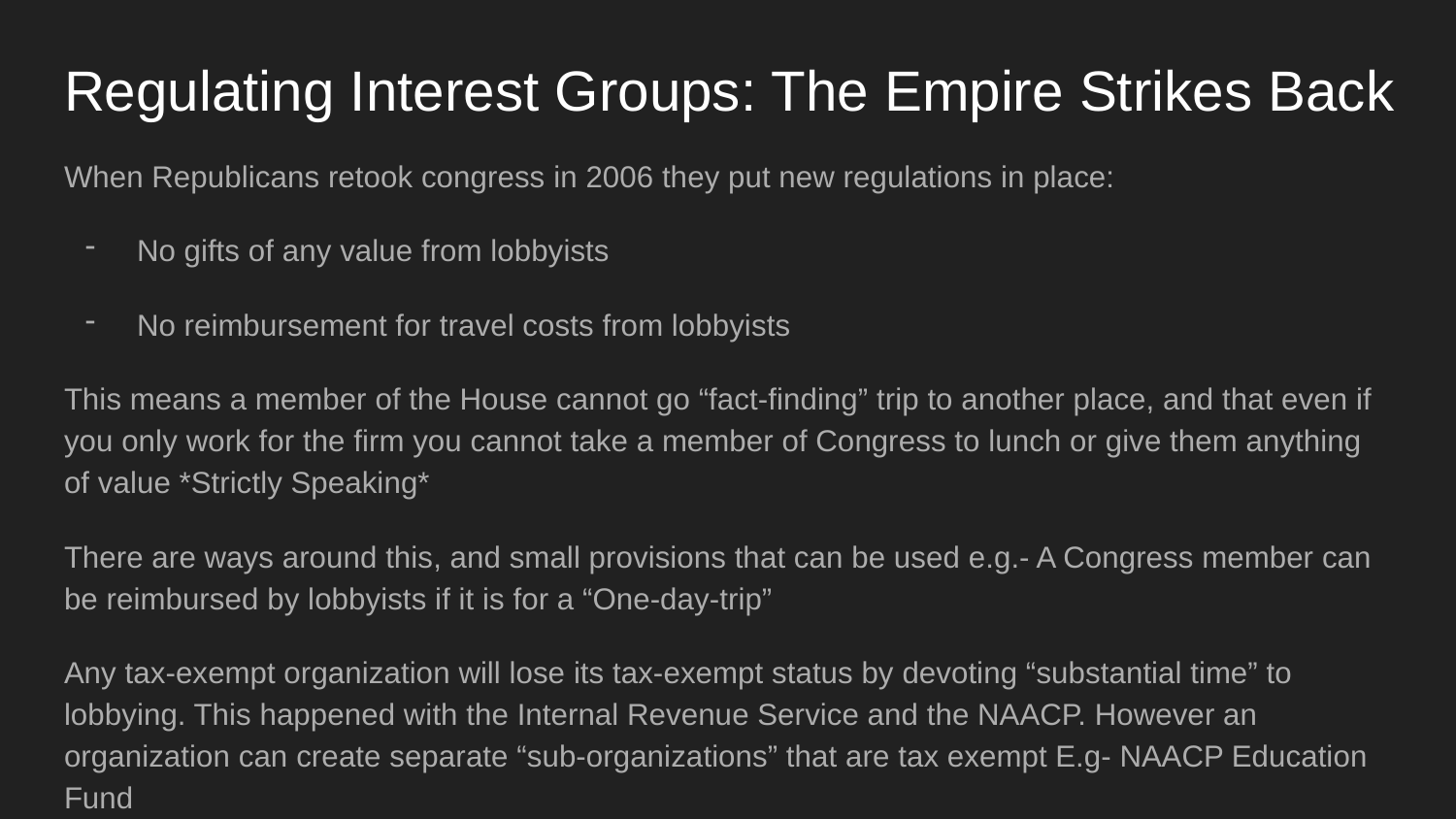

# Regulating Interest Groups: The Empire Strikes Back
When Republicans retook congress in 2006 they put new regulations in place:
No gifts of any value from lobbyists
No reimbursement for travel costs from lobbyists
This means a member of the House cannot go “fact-finding” trip to another place, and that even if you only work for the firm you cannot take a member of Congress to lunch or give them anything of value *Strictly Speaking*
There are ways around this, and small provisions that can be used e.g.- A Congress member can be reimbursed by lobbyists if it is for a “One-day-trip”
Any tax-exempt organization will lose its tax-exempt status by devoting “substantial time” to lobbying. This happened with the Internal Revenue Service and the NAACP. However an organization can create separate “sub-organizations” that are tax exempt E.g- NAACP Education Fund